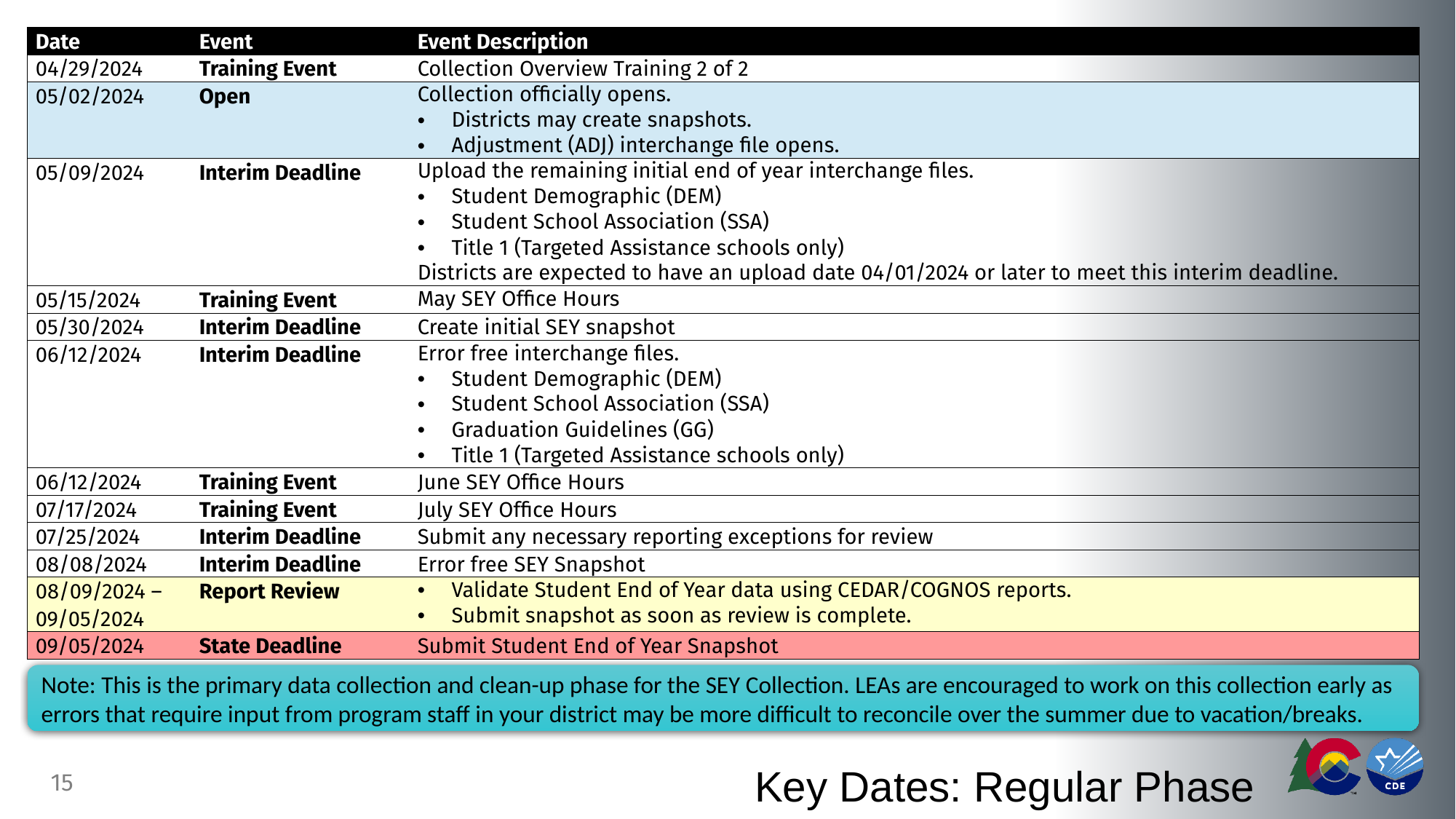

| Date | Event | Event Description |
| --- | --- | --- |
| 04/29/2024 | Training Event | Collection Overview Training 2 of 2 |
| 05/02/2024 | Open | Collection officially opens. Districts may create snapshots. Adjustment (ADJ) interchange file opens. |
| 05/09/2024 | Interim Deadline | Upload the remaining initial end of year interchange files. Student Demographic (DEM) Student School Association (SSA) Title 1 (Targeted Assistance schools only) Districts are expected to have an upload date 04/01/2024 or later to meet this interim deadline. |
| 05/15/2024 | Training Event | May SEY Office Hours |
| 05/30/2024 | Interim Deadline | Create initial SEY snapshot |
| 06/12/2024 | Interim Deadline | Error free interchange files. Student Demographic (DEM) Student School Association (SSA) Graduation Guidelines (GG) Title 1 (Targeted Assistance schools only) |
| 06/12/2024 | Training Event | June SEY Office Hours |
| 07/17/2024 | Training Event | July SEY Office Hours |
| 07/25/2024 | Interim Deadline | Submit any necessary reporting exceptions for review |
| 08/08/2024 | Interim Deadline | Error free SEY Snapshot |
| 08/09/2024 – 09/05/2024 | Report Review | Validate Student End of Year data using CEDAR/COGNOS reports. Submit snapshot as soon as review is complete. |
| 09/05/2024 | State Deadline | Submit Student End of Year Snapshot |
Note: This is the primary data collection and clean-up phase for the SEY Collection. LEAs are encouraged to work on this collection early as errors that require input from program staff in your district may be more difficult to reconcile over the summer due to vacation/breaks.
# Key Dates: Regular Phase
15